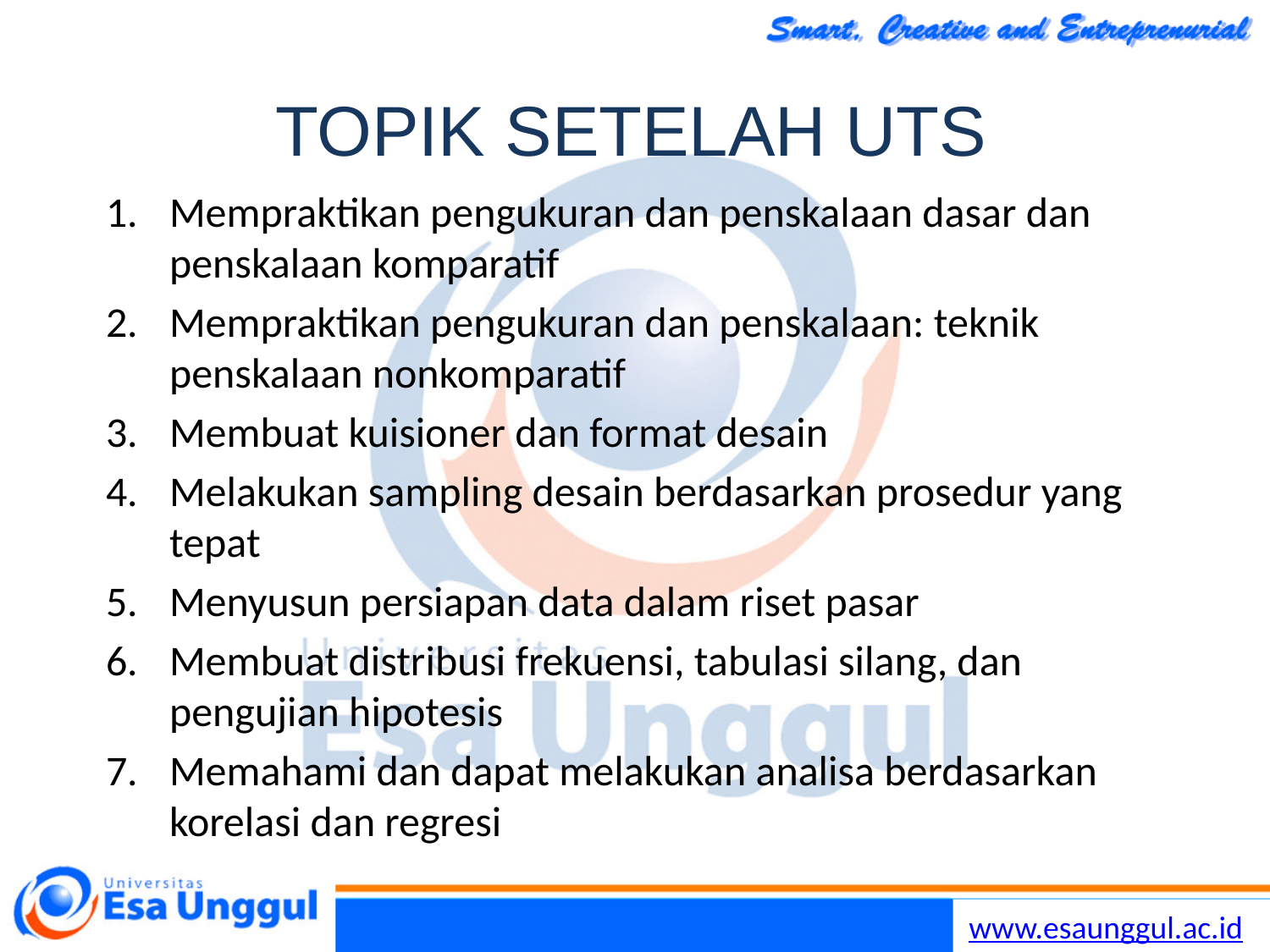

# TOPIK SETELAH UTS
Mempraktikan pengukuran dan penskalaan dasar dan penskalaan komparatif
Mempraktikan pengukuran dan penskalaan: teknik penskalaan nonkomparatif
Membuat kuisioner dan format desain
Melakukan sampling desain berdasarkan prosedur yang tepat
Menyusun persiapan data dalam riset pasar
Membuat distribusi frekuensi, tabulasi silang, dan pengujian hipotesis
Memahami dan dapat melakukan analisa berdasarkan korelasi dan regresi